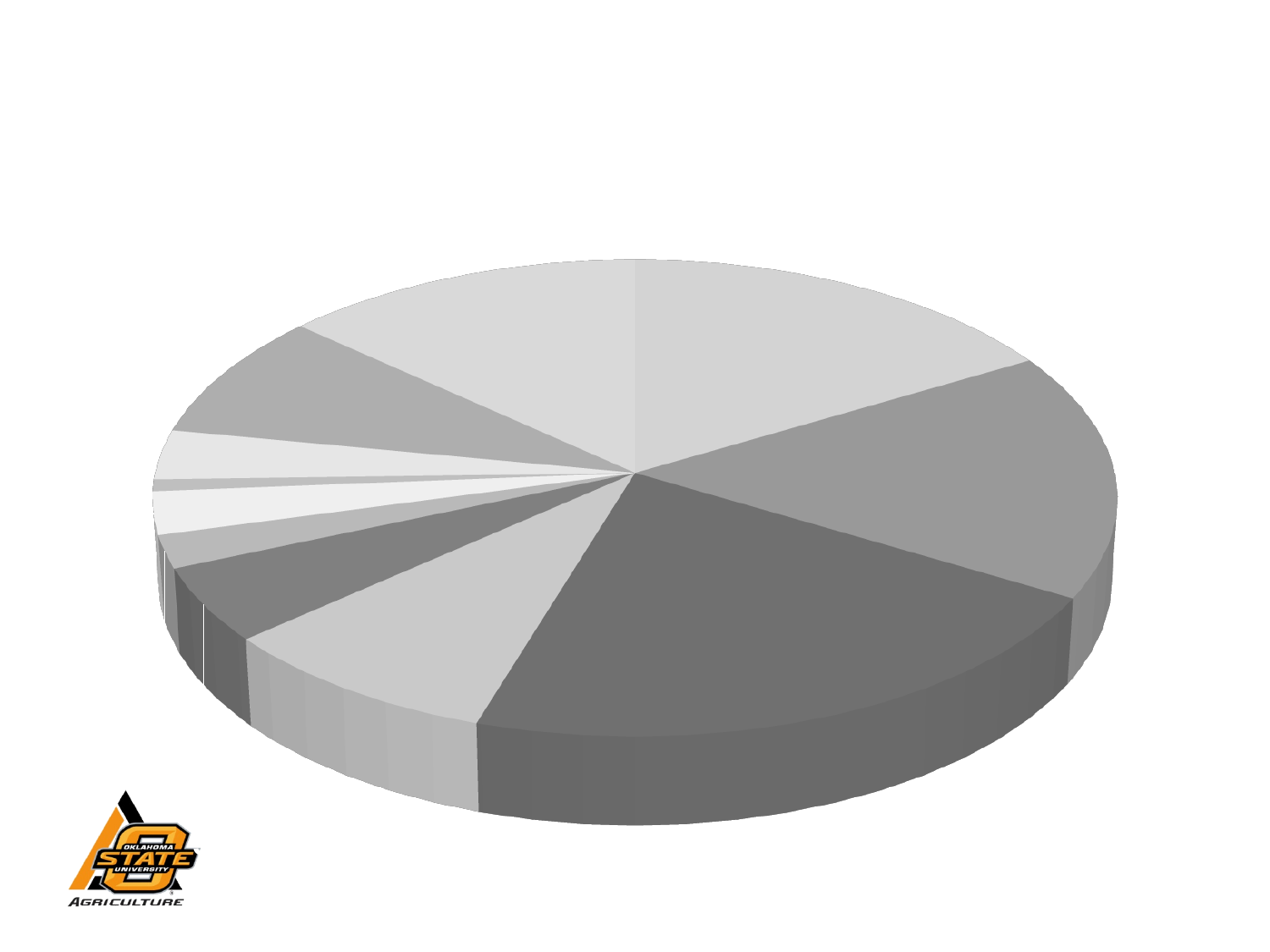

[unsupported chart]

Percentage World Wheat Production  by Month